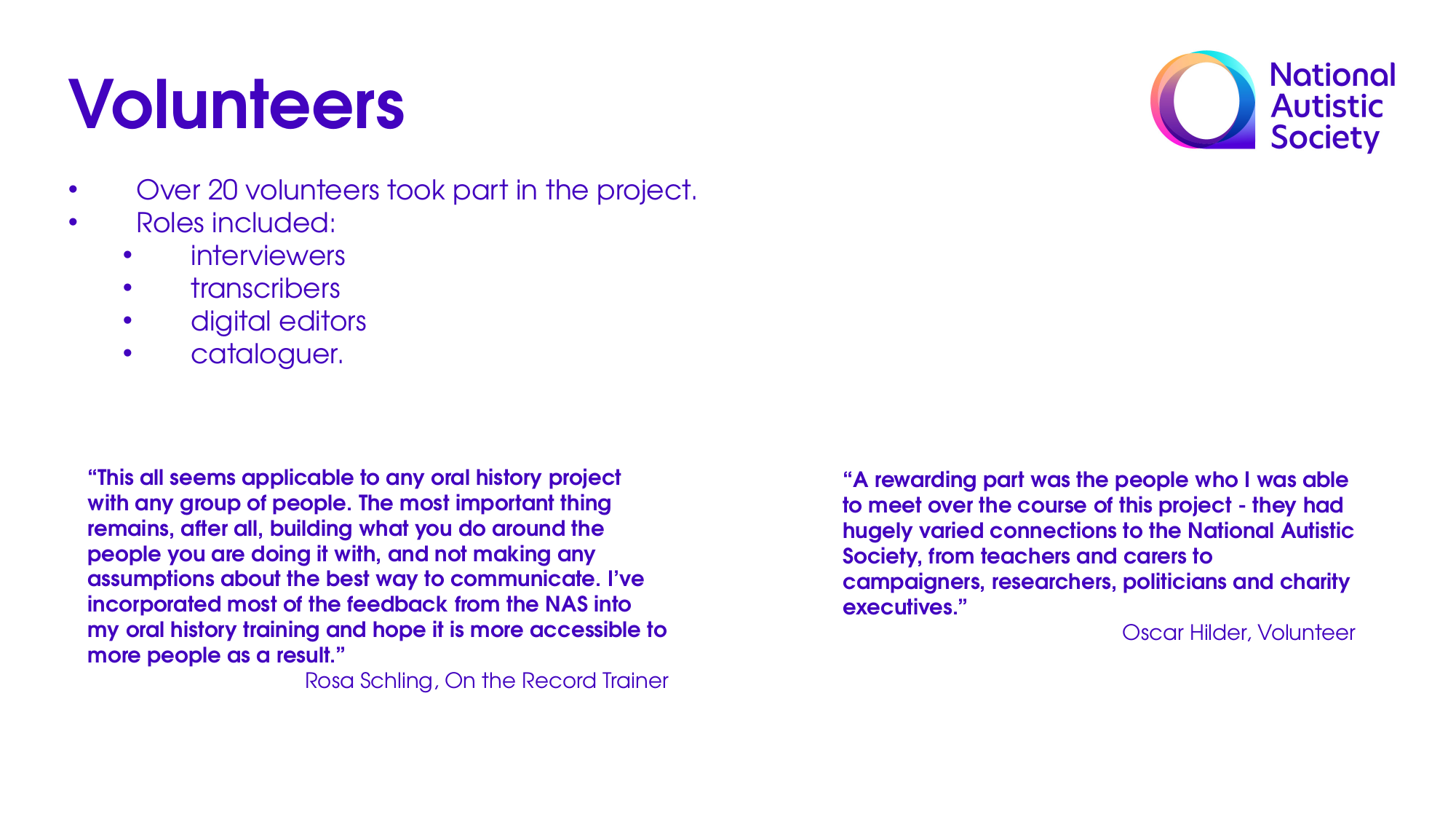

Volunteers
Over 20 volunteers took part in the project.
Roles included:
interviewers
transcribers
digital editors
cataloguer.

“This all seems applicable to any oral history project with any group of people. The most important thing remains, after all, building what you do around the people you are doing it with, and not making any assumptions about the best way to communicate. I’ve incorporated most of the feedback from the NAS into my oral history training and hope it is more accessible to more people as a result.”
Rosa Schling, On the Record Trainer

“A rewarding part was the people who I was able to meet over the course of this project - they had hugely varied connections to the National Autistic Society, from teachers and carers to campaigners, researchers, politicians and charity executives.”
Oscar Hilder, Volunteer